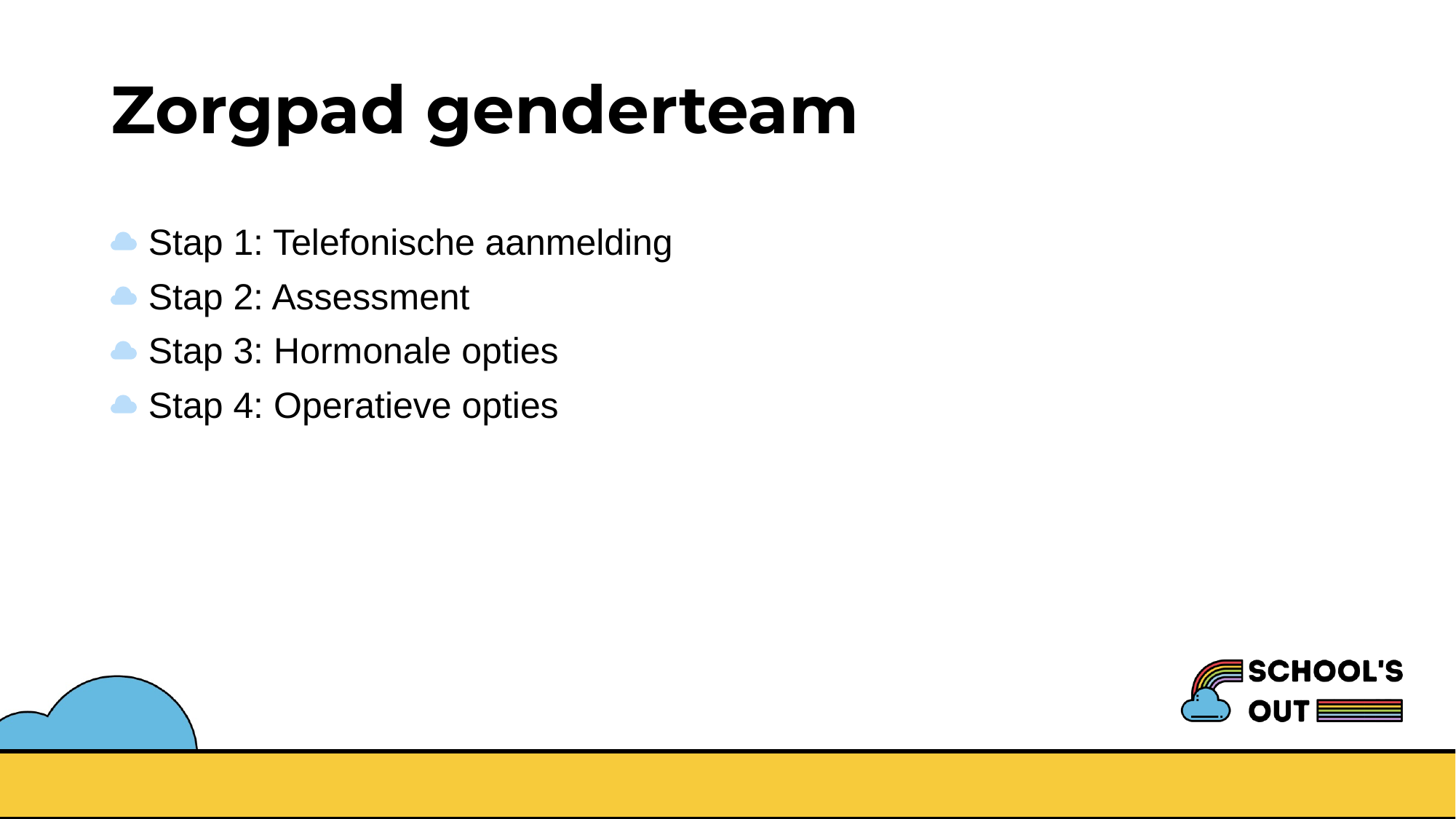

# Zorgpad genderteam
 Stap 1: Telefonische aanmelding
 Stap 2: Assessment
 Stap 3: Hormonale opties
 Stap 4: Operatieve opties